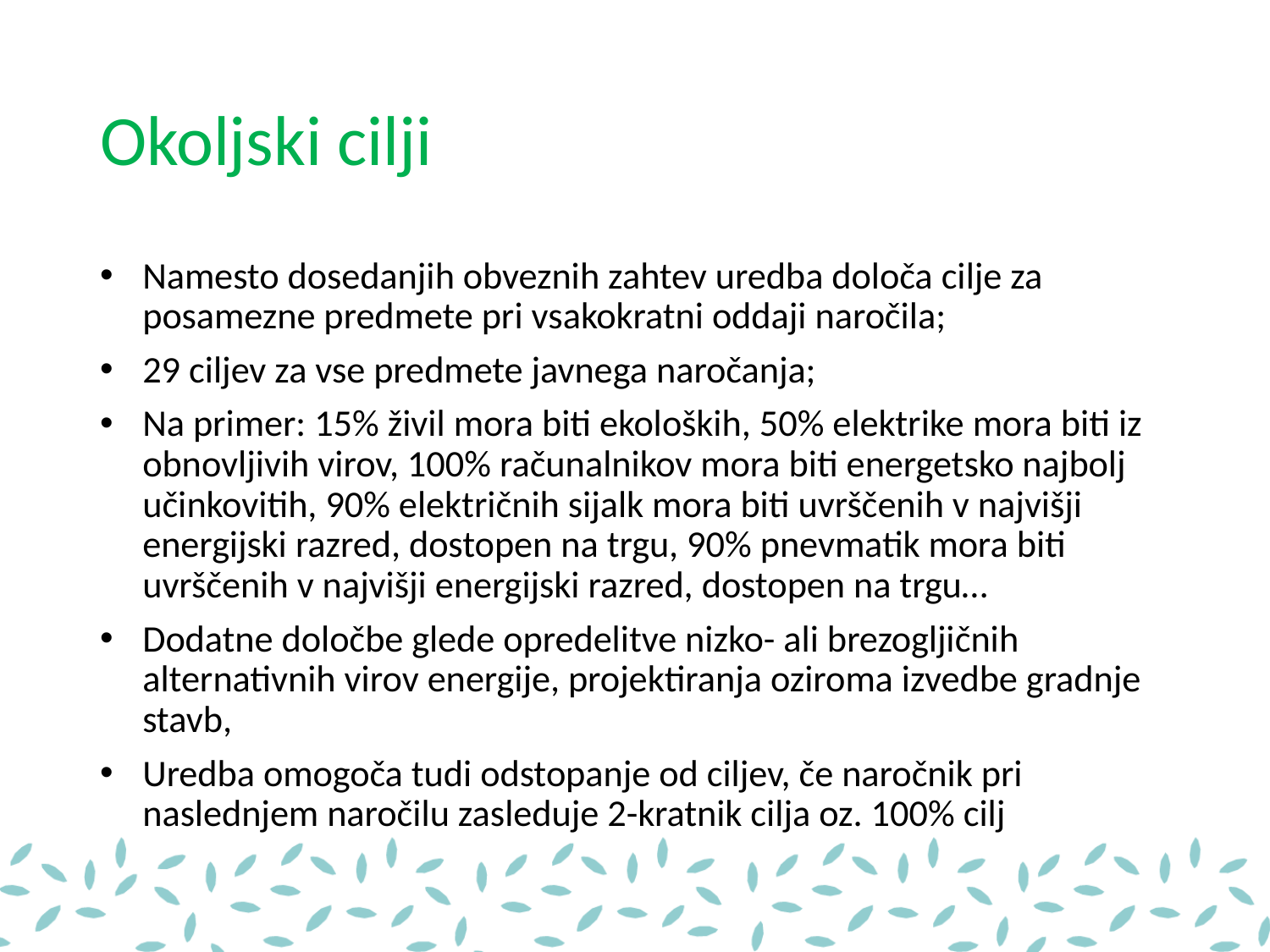

# Okoljski cilji
Namesto dosedanjih obveznih zahtev uredba določa cilje za posamezne predmete pri vsakokratni oddaji naročila;
29 ciljev za vse predmete javnega naročanja;
Na primer: 15% živil mora biti ekoloških, 50% elektrike mora biti iz obnovljivih virov, 100% računalnikov mora biti energetsko najbolj učinkovitih, 90% električnih sijalk mora biti uvrščenih v najvišji energijski razred, dostopen na trgu, 90% pnevmatik mora biti uvrščenih v najvišji energijski razred, dostopen na trgu…
Dodatne določbe glede opredelitve nizko- ali brezogljičnih alternativnih virov energije, projektiranja oziroma izvedbe gradnje stavb,
Uredba omogoča tudi odstopanje od ciljev, če naročnik pri naslednjem naročilu zasleduje 2-kratnik cilja oz. 100% cilj